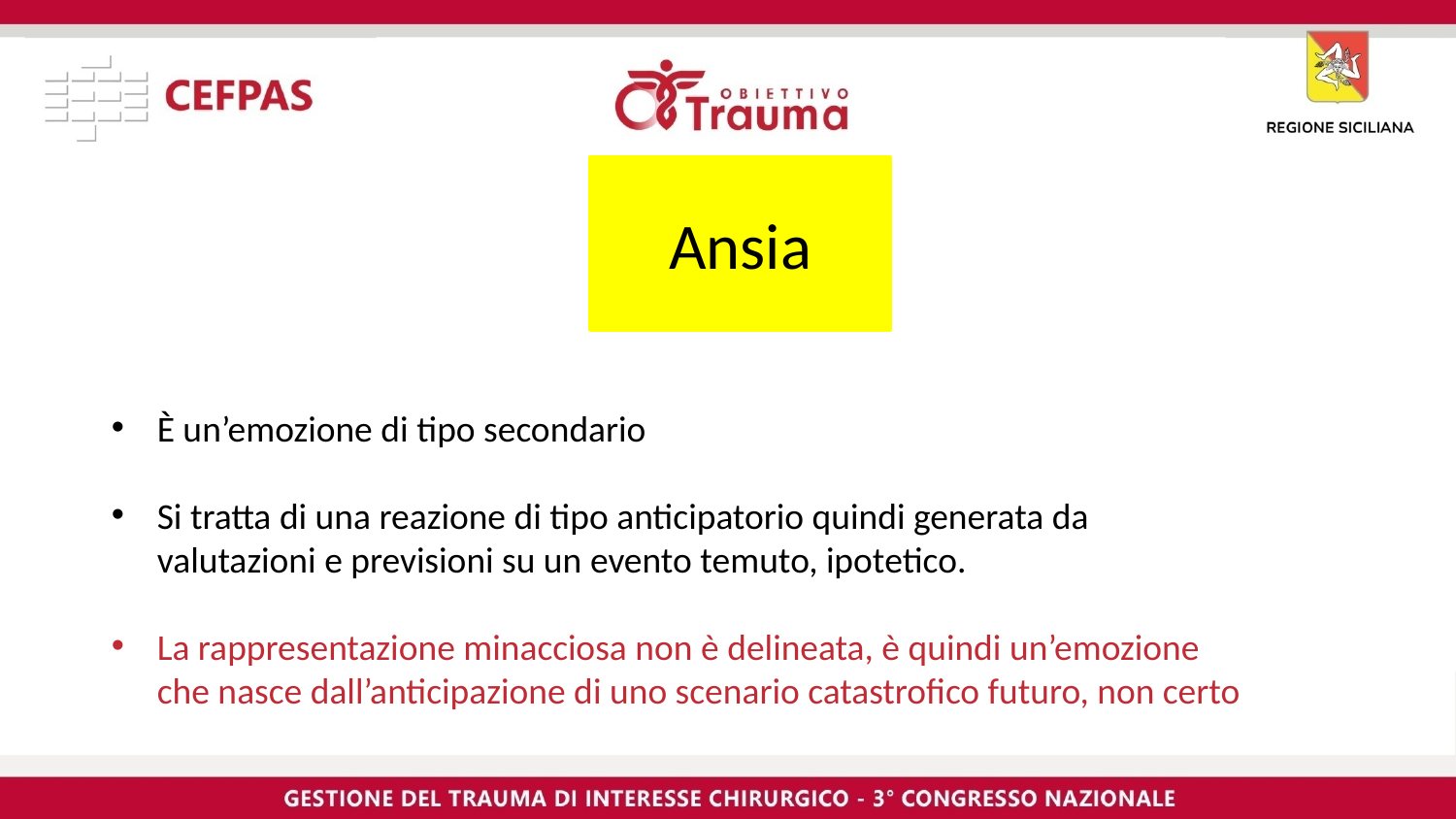

Ansia
È un’emozione di tipo secondario

Si tratta di una reazione di tipo anticipatorio quindi generata da valutazioni e previsioni su un evento temuto, ipotetico.

La rappresentazione minacciosa non è delineata, è quindi un’emozione che nasce dall’anticipazione di uno scenario catastrofico futuro, non certo